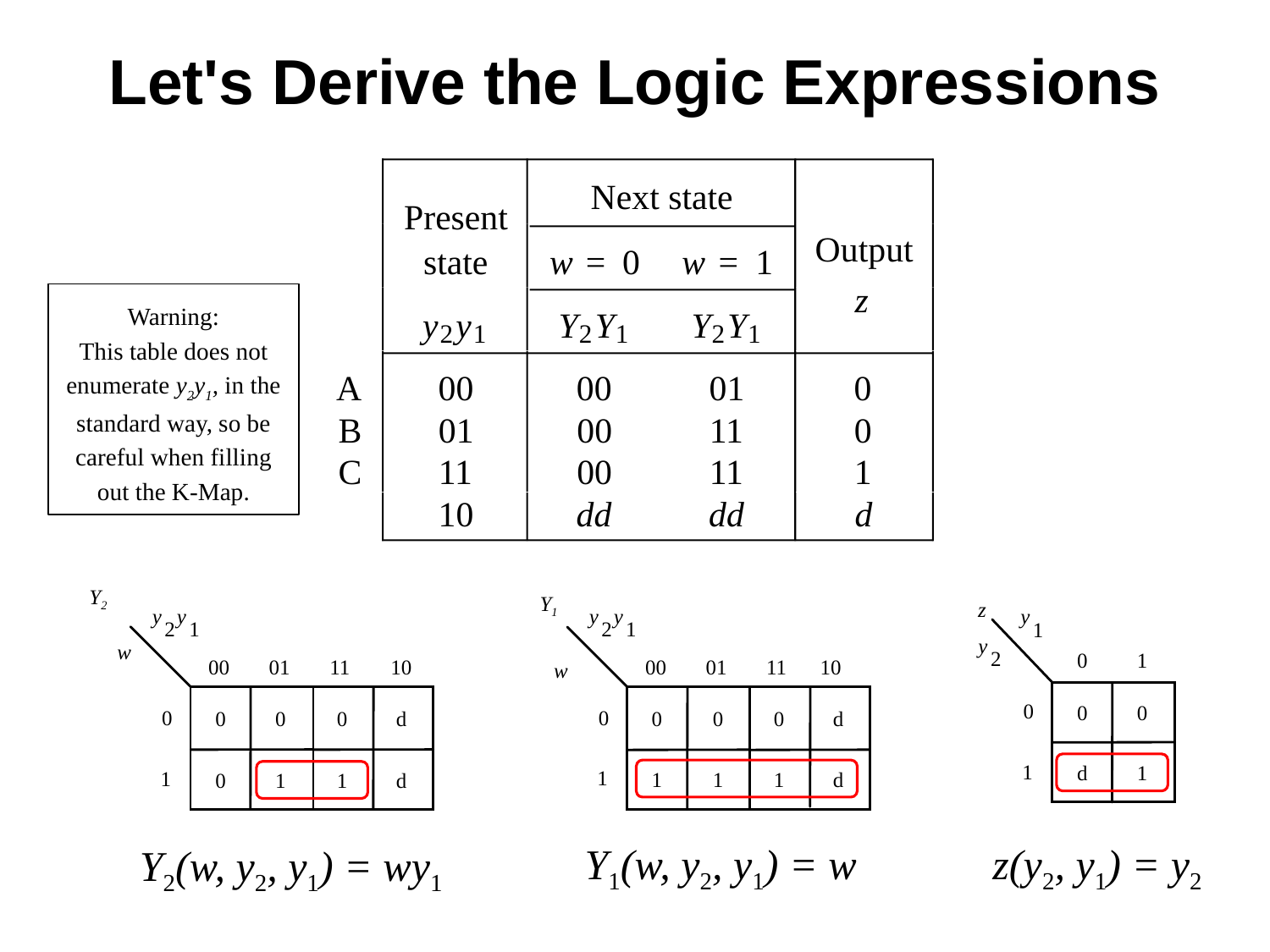

# Let's Derive the Logic Expressions

Next state
Present

Output
state
w
=
0
w
=
1
z

y
y
Y
Y
Y
Y
2
1
2
1
2
1

A
00
00
01
0

B
01
00
11
0

C
11
00
11
1
10
dd
dd
d

Warning:
This table does not enumerate y2y1, in the standard way, so be careful when filling out the K-Map.

Y2
Y1
z
y
y
y
y
y
2
1
2
1
1
y
w
2
0
1
00
01
11
10
00
01
11
10
w

0
0
0
0
0
0
0
0
d
0
0
0
d

1
d
1

1
1
1
1
1
d
0
1
1
d
Y1(w, y2, y1) = w
z(y2, y1) = y2
Y2(w, y2, y1) = wy1